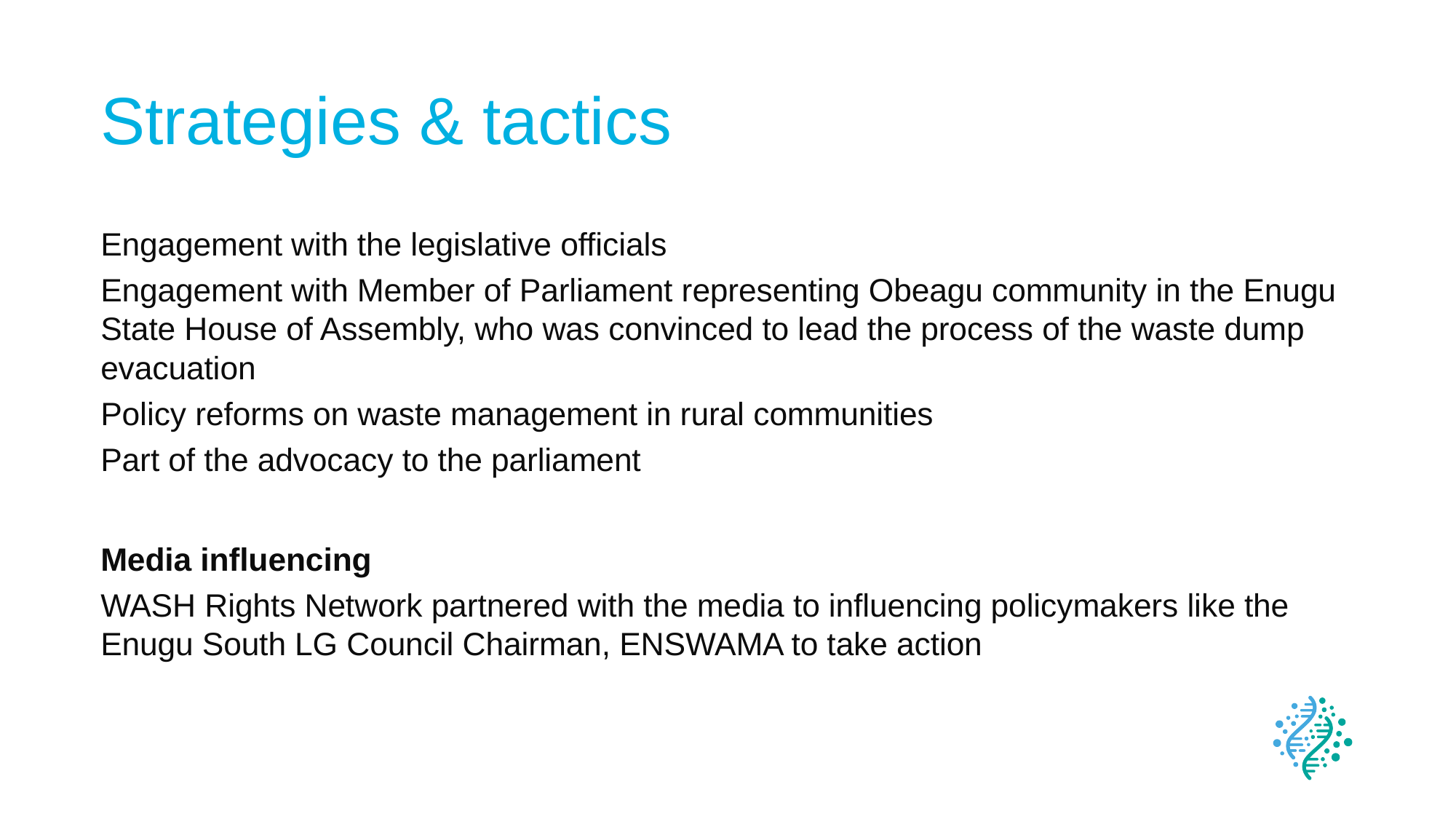

# Strategies & tactics
Engagement with the legislative officials
Engagement with Member of Parliament representing Obeagu community in the Enugu State House of Assembly, who was convinced to lead the process of the waste dump evacuation
Policy reforms on waste management in rural communities
Part of the advocacy to the parliament

Media influencing
WASH Rights Network partnered with the media to influencing policymakers like the Enugu South LG Council Chairman, ENSWAMA to take action